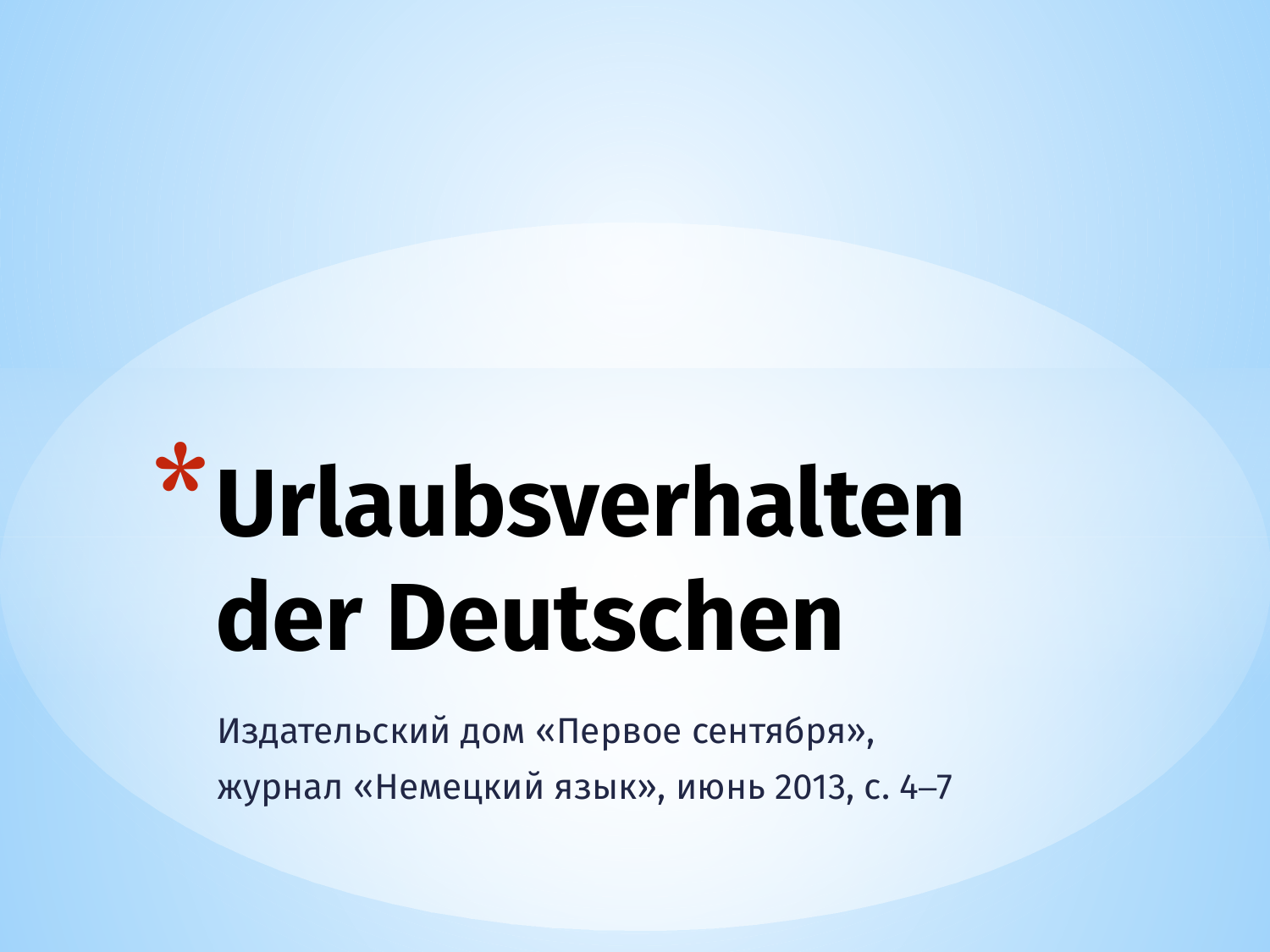

# Urlaubsverhalten der Deutschen
Издательский дом «Первое сентября»,
журнал «Немецкий язык», июнь 2013, с. 4–7